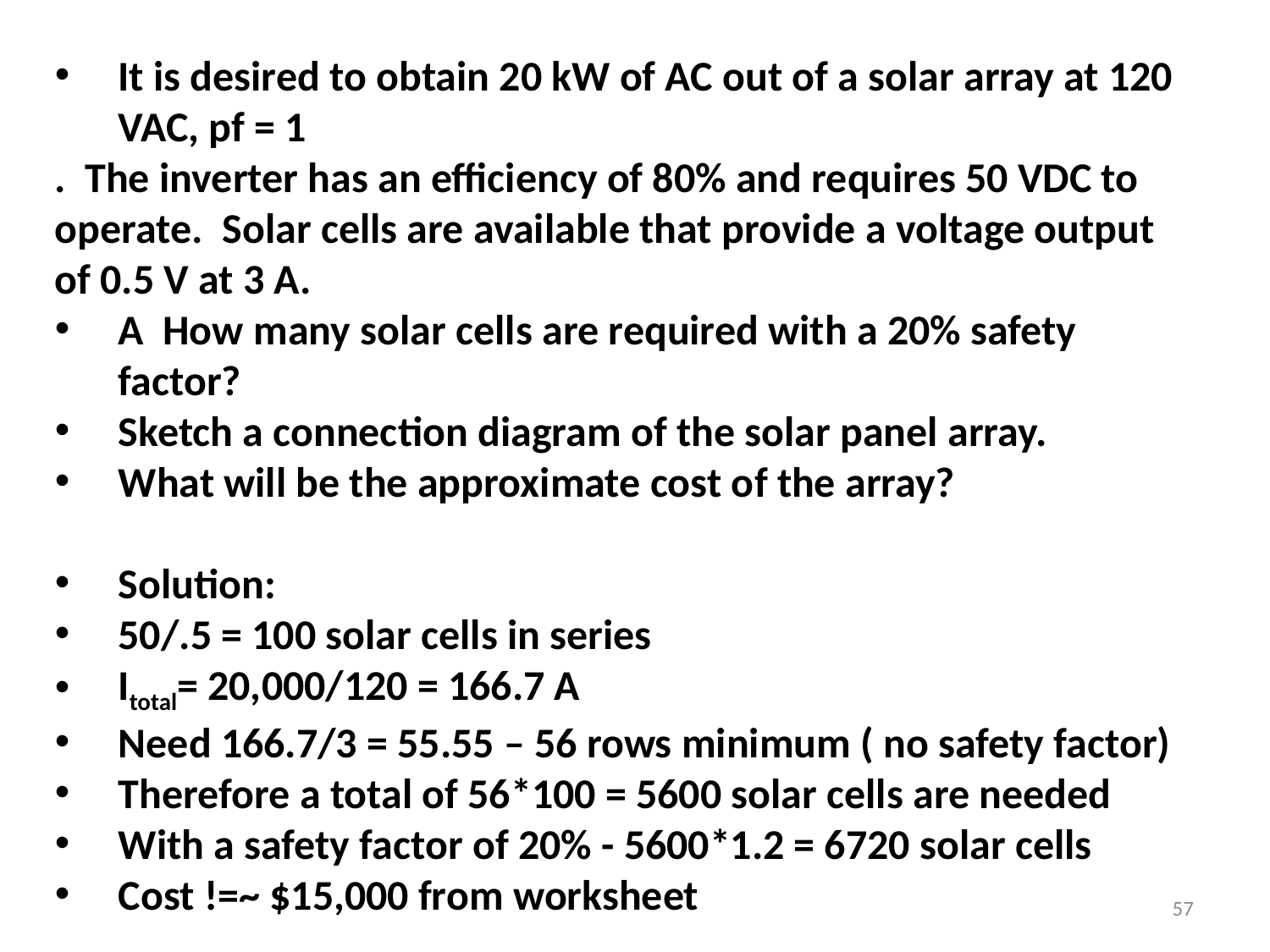

It is desired to obtain 20 kW of AC out of a solar array at 120 VAC, pf = 1
.  The inverter has an efficiency of 80% and requires 50 VDC to operate.  Solar cells are available that provide a voltage output of 0.5 V at 3 A.
A  How many solar cells are required with a 20% safety factor?
Sketch a connection diagram of the solar panel array.
What will be the approximate cost of the array?

Solution:
50/.5 = 100 solar cells in series
Itotal= 20,000/120 = 166.7 A
Need 166.7/3 = 55.55 – 56 rows minimum ( no safety factor)
Therefore a total of 56*100 = 5600 solar cells are needed
With a safety factor of 20% - 5600*1.2 = 6720 solar cells
Cost !=~ $15,000 from worksheet
57